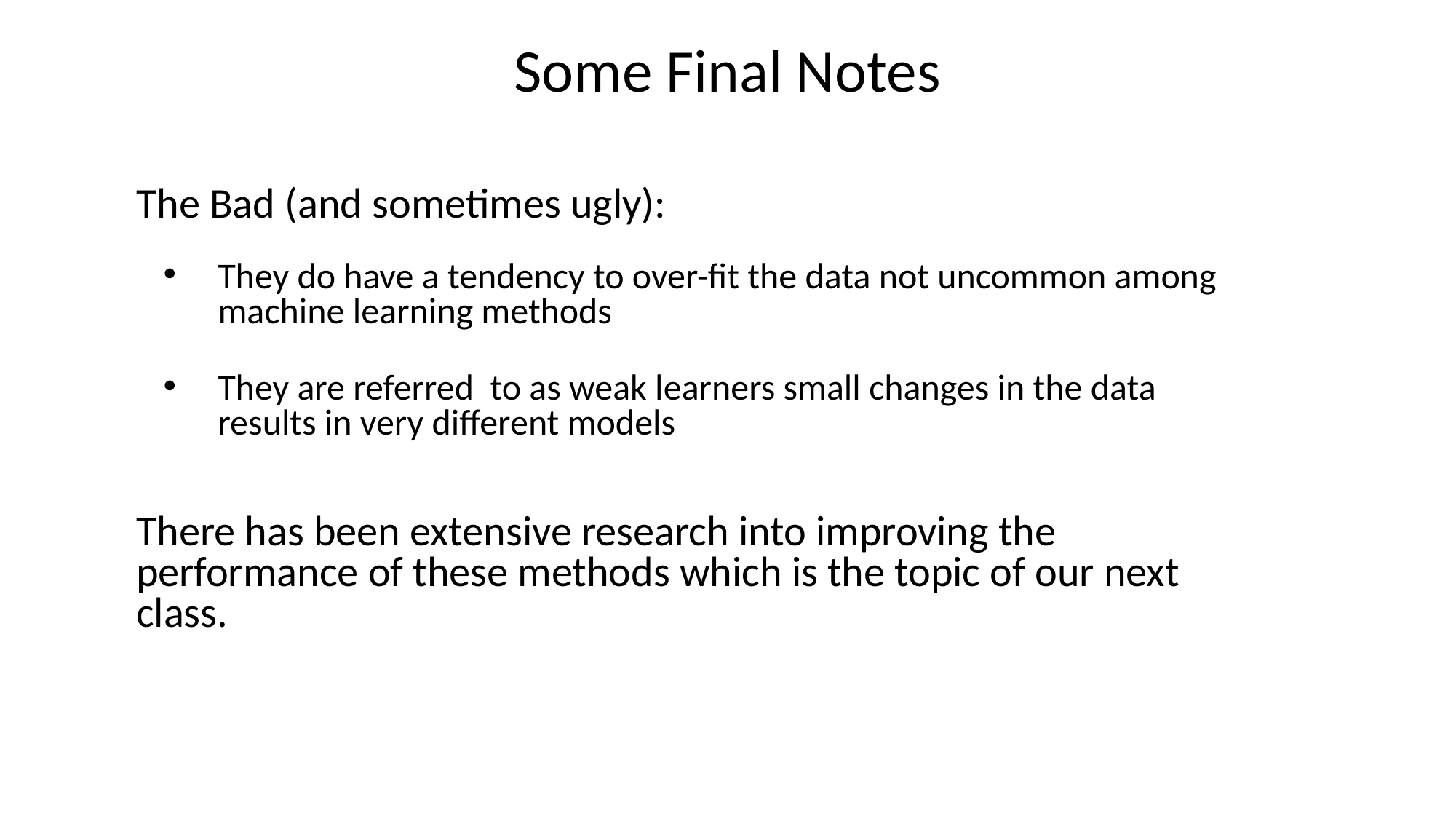

# Some Final Notes
The Bad (and sometimes ugly):

They do have a tendency to over-fit the data not uncommon among machine learning methods

They are referred  to as weak learners small changes in the data results in very different models

There has been extensive research into improving the performance of these methods which is the topic of our next class.